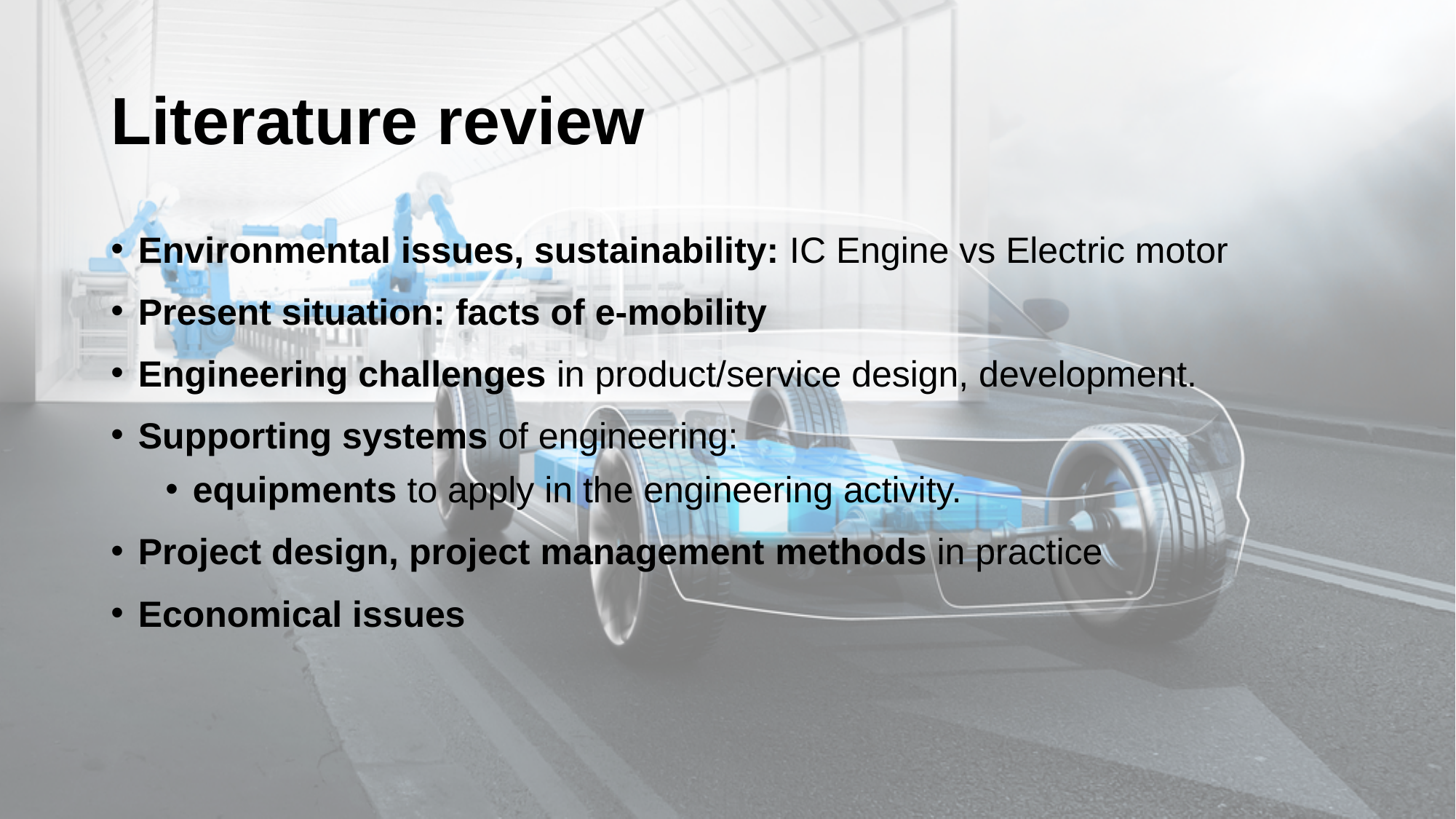

# Literature review
Environmental issues, sustainability: IC Engine vs Electric motor
Present situation: facts of e-mobility
Engineering challenges in product/service design, development.
Supporting systems of engineering:
equipments to apply in the engineering activity.
Project design, project management methods in practice
Economical issues